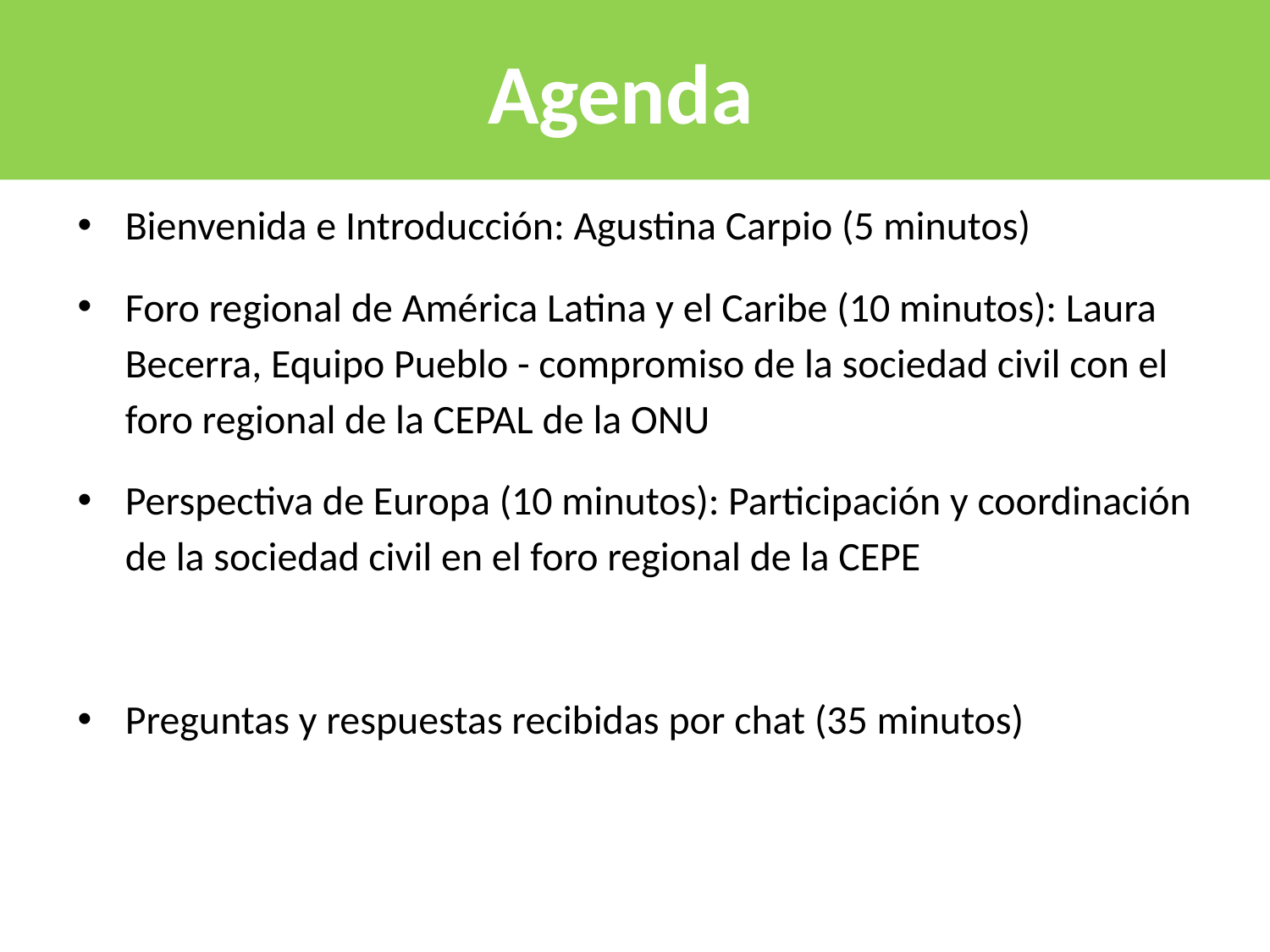

# Agenda
Bienvenida e Introducción: Agustina Carpio (5 minutos)
Foro regional de América Latina y el Caribe (10 minutos): Laura Becerra, Equipo Pueblo - compromiso de la sociedad civil con el foro regional de la CEPAL de la ONU
Perspectiva de Europa (10 minutos): Participación y coordinación de la sociedad civil en el foro regional de la CEPE

Preguntas y respuestas recibidas por chat (35 minutos)